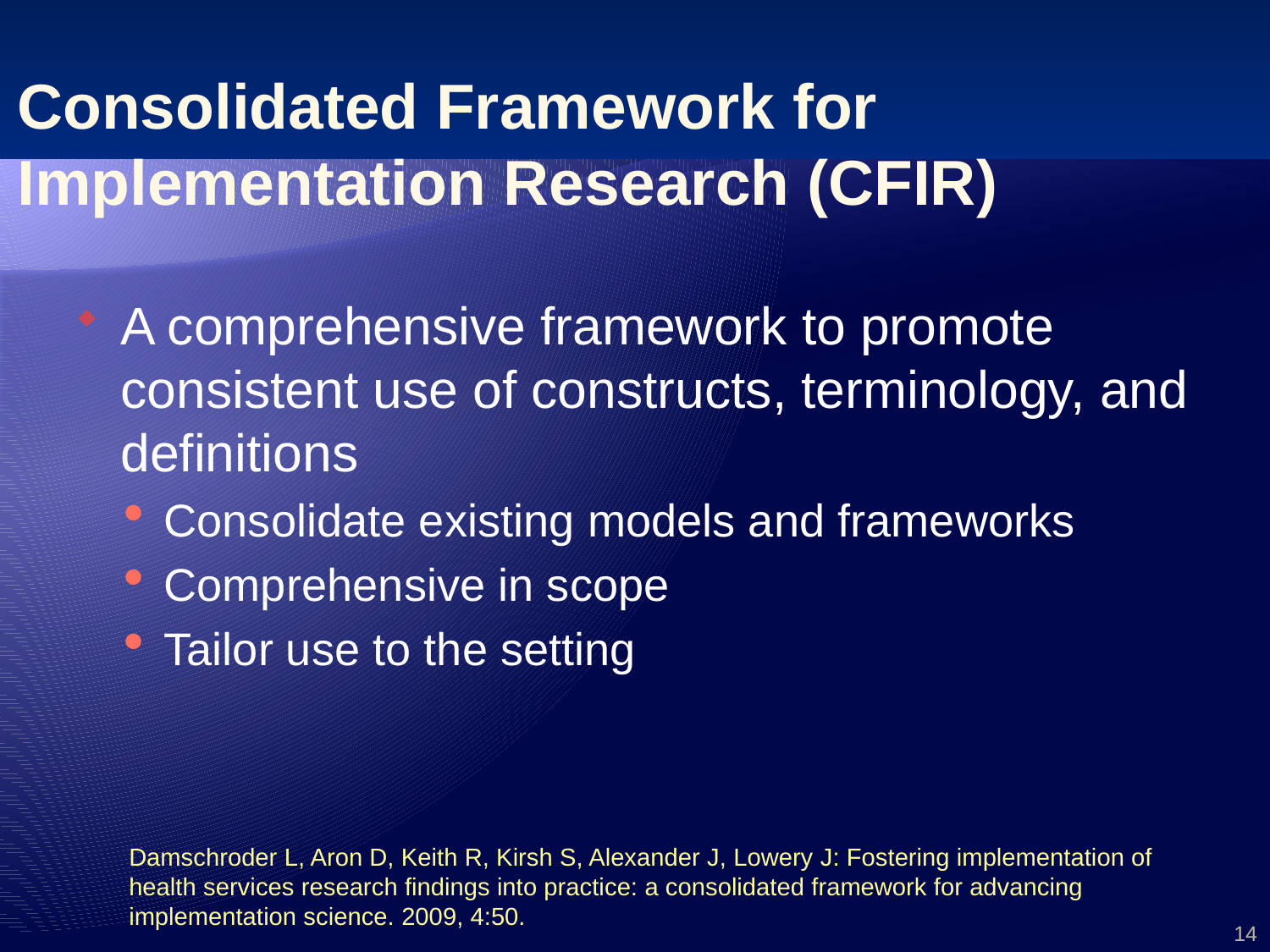

# Consolidated Framework for Implementation Research (CFIR)

A comprehensive framework to promote consistent use of constructs, terminology, and definitions
Consolidate existing models and frameworks
Comprehensive in scope
Tailor use to the setting

Damschroder L, Aron D, Keith R, Kirsh S, Alexander J, Lowery J: Fostering implementation of health services research findings into practice: a consolidated framework for advancing implementation science. 2009, 4:50.
14